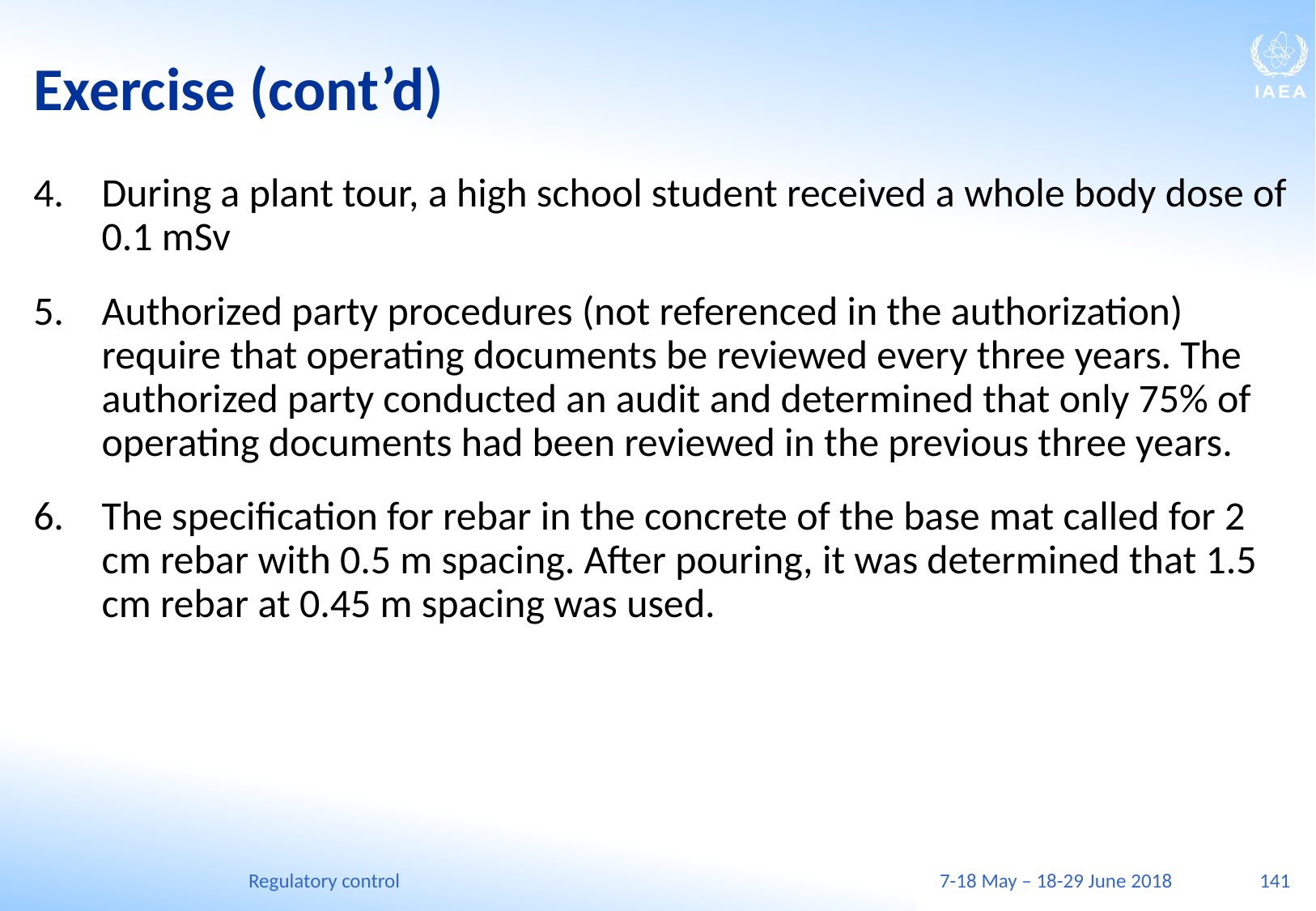

# Exercise (cont’d)
During a plant tour, a high school student received a whole body dose of 0.1 mSv
Authorized party procedures (not referenced in the authorization) require that operating documents be reviewed every three years. The authorized party conducted an audit and determined that only 75% of operating documents had been reviewed in the previous three years.
The specification for rebar in the concrete of the base mat called for 2 cm rebar with 0.5 m spacing. After pouring, it was determined that 1.5 cm rebar at 0.45 m spacing was used.
Regulatory control
7-18 May – 18-29 June 2018
141